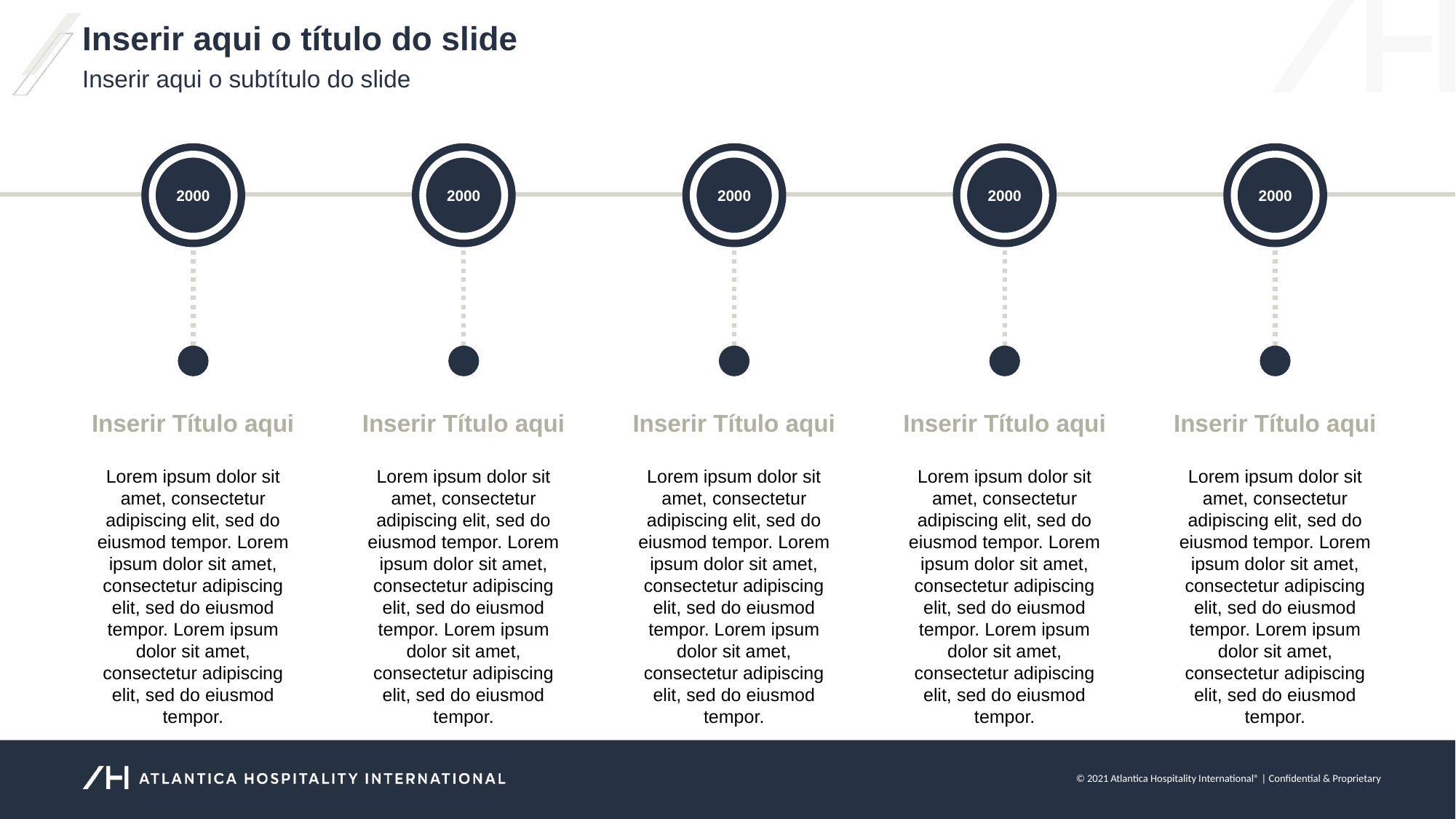

Inserir aqui o título do slide
Inserir aqui o subtítulo do slide

2000

2000

2000

2000

2000

Inserir Título aqui
Inserir Título aqui
Inserir Título aqui
Inserir Título aqui
Inserir Título aqui
Lorem ipsum dolor sit amet, consectetur adipiscing elit, sed do eiusmod tempor. Lorem ipsum dolor sit amet, consectetur adipiscing elit, sed do eiusmod tempor. Lorem ipsum dolor sit amet, consectetur adipiscing elit, sed do eiusmod tempor.
Lorem ipsum dolor sit amet, consectetur adipiscing elit, sed do eiusmod tempor. Lorem ipsum dolor sit amet, consectetur adipiscing elit, sed do eiusmod tempor. Lorem ipsum dolor sit amet, consectetur adipiscing elit, sed do eiusmod tempor.
Lorem ipsum dolor sit amet, consectetur adipiscing elit, sed do eiusmod tempor. Lorem ipsum dolor sit amet, consectetur adipiscing elit, sed do eiusmod tempor. Lorem ipsum dolor sit amet, consectetur adipiscing elit, sed do eiusmod tempor.
Lorem ipsum dolor sit amet, consectetur adipiscing elit, sed do eiusmod tempor. Lorem ipsum dolor sit amet, consectetur adipiscing elit, sed do eiusmod tempor. Lorem ipsum dolor sit amet, consectetur adipiscing elit, sed do eiusmod tempor.
Lorem ipsum dolor sit amet, consectetur adipiscing elit, sed do eiusmod tempor. Lorem ipsum dolor sit amet, consectetur adipiscing elit, sed do eiusmod tempor. Lorem ipsum dolor sit amet, consectetur adipiscing elit, sed do eiusmod tempor.